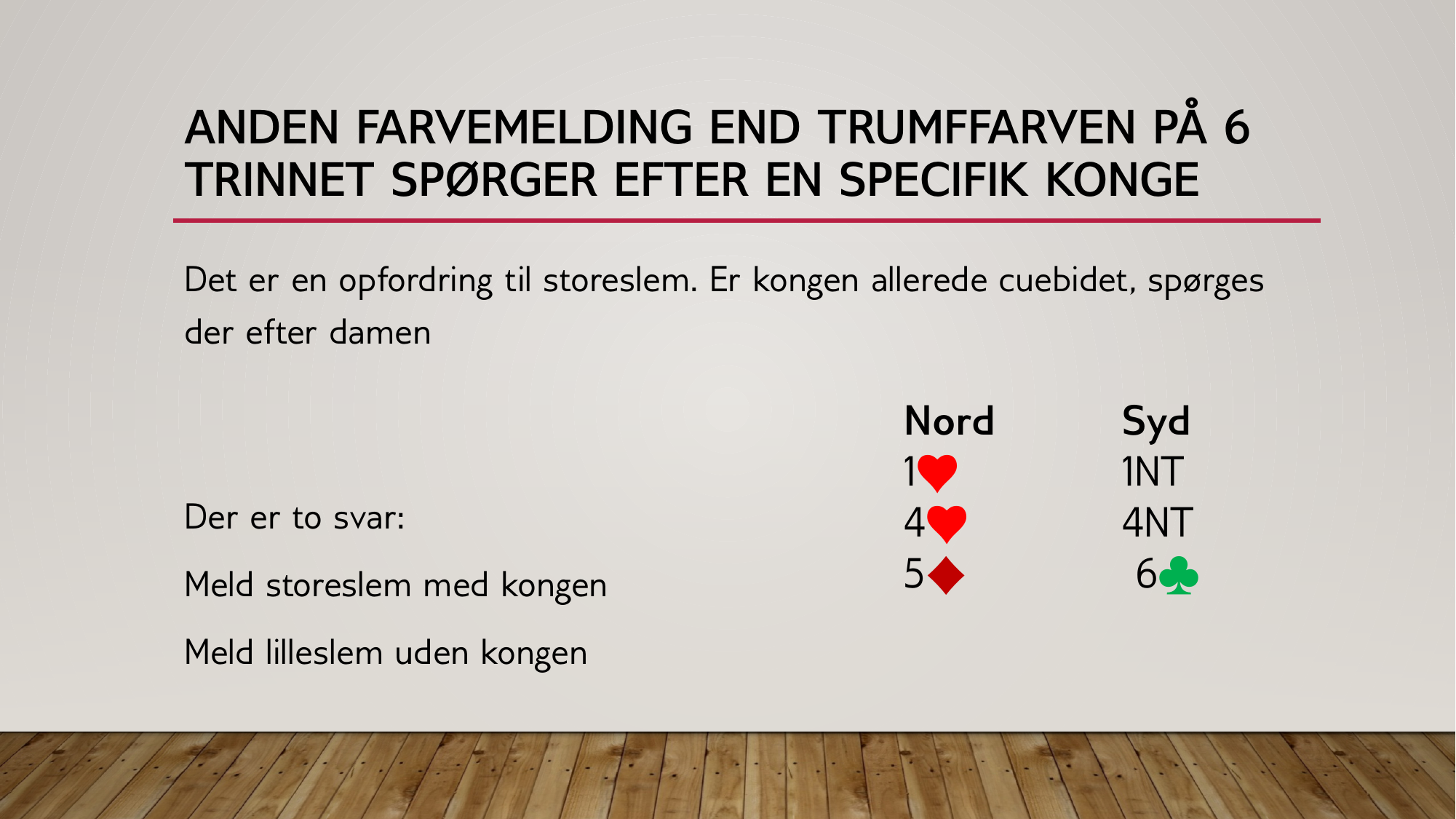

# Anden farvemelding end trumffarven på 6 trinnet spørger efter en specifik konge
Det er en opfordring til storeslem. Er kongen allerede cuebidet, spørges der efter damen

Der er to svar:
Meld storeslem med kongen
Meld lilleslem uden kongen
Nord		Syd
1♥︎ 		1NT
4♥︎ 		4NT
5♦︎		 6♣︎